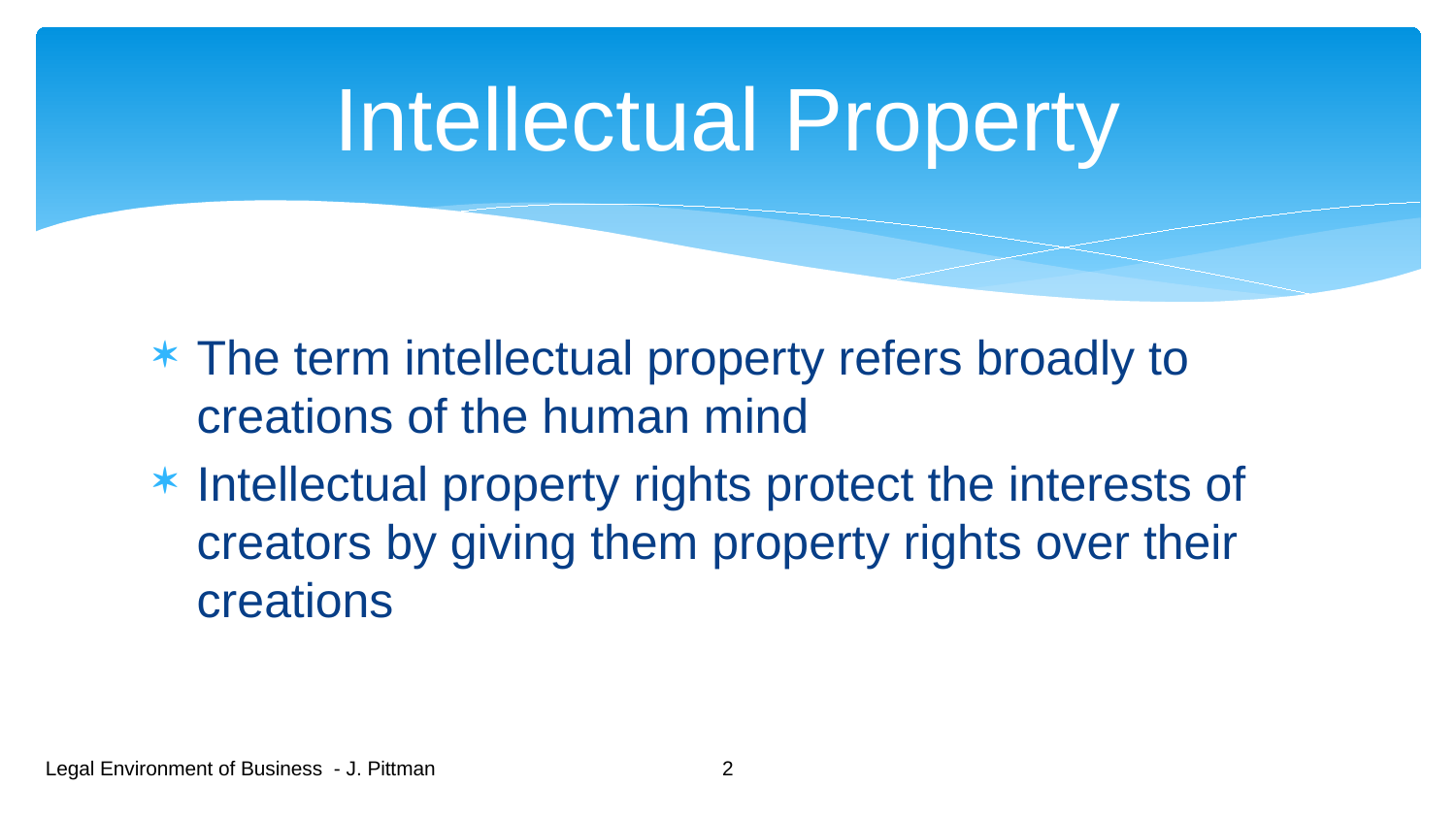

# Intellectual Property
The term intellectual property refers broadly to creations of the human mind
Intellectual property rights protect the interests of creators by giving them property rights over their creations
Legal Environment of Business  - J. Pittman
2